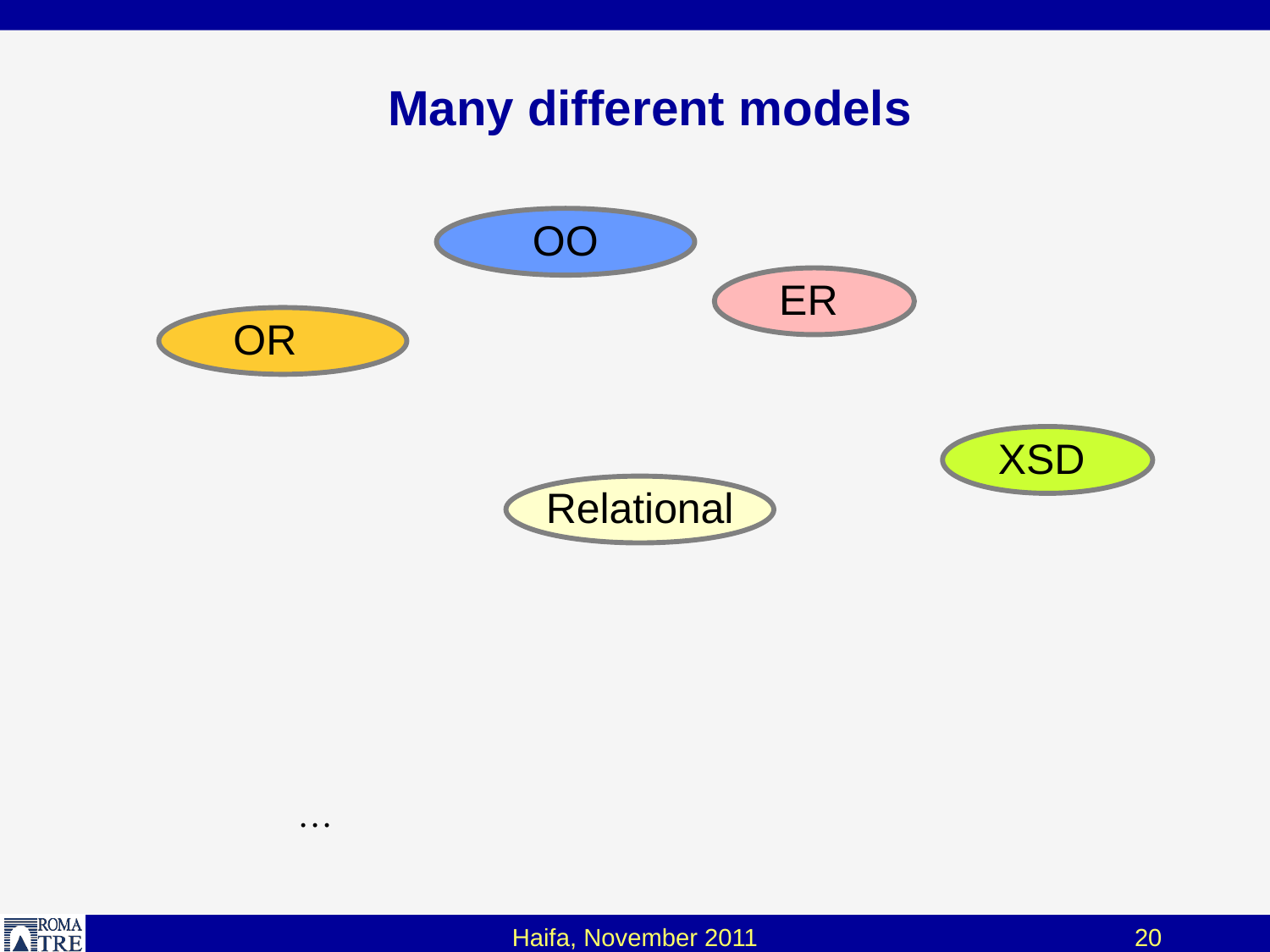

# Many different models
OO
ER
OR
XSD
Relational
…
Haifa, November 2011
20